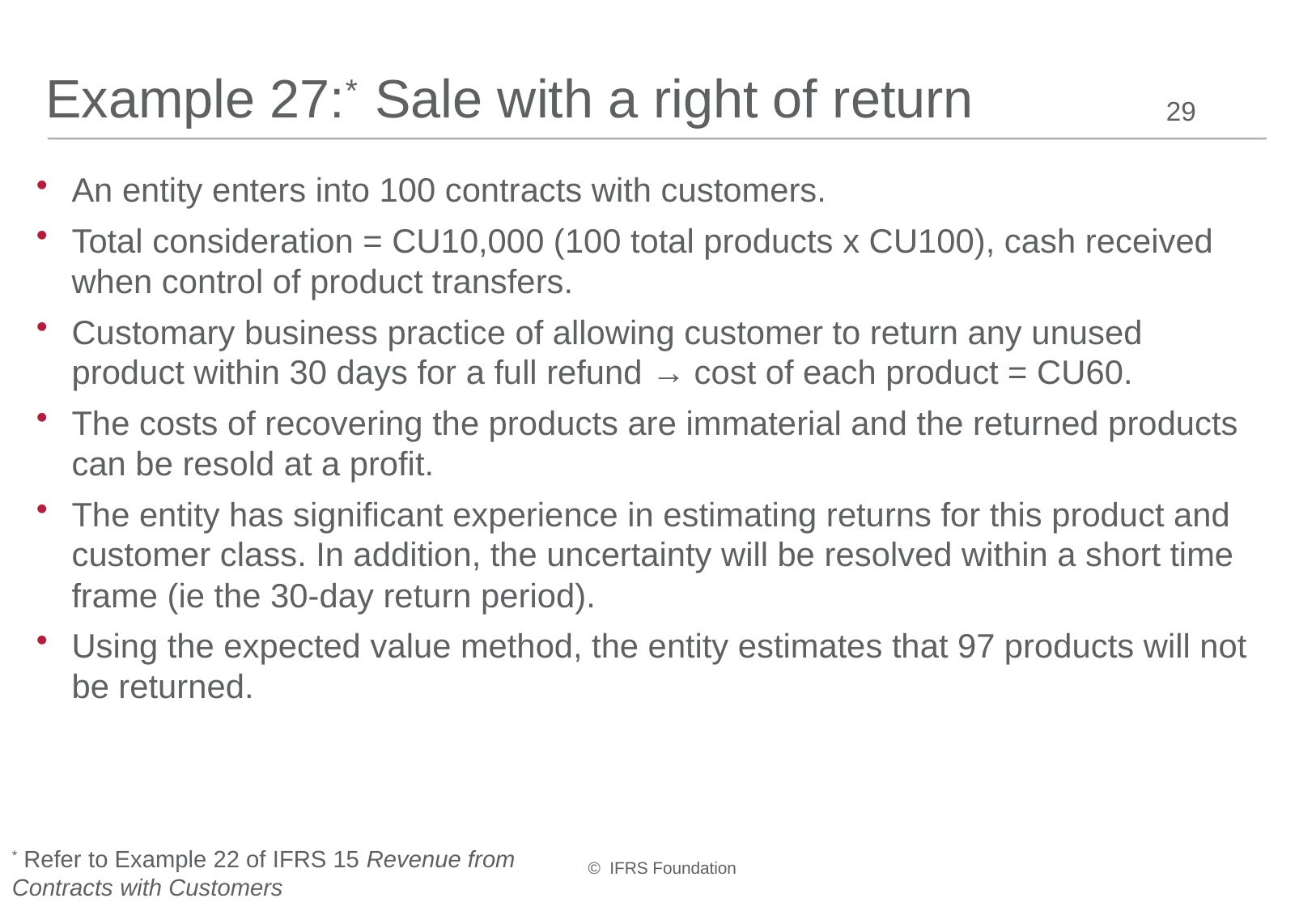

# Example 27:*  Sale with a right of return
29
An entity enters into 100 contracts with customers.
Total consideration = CU10,000 (100 total products x CU100), cash received when control of product transfers.
Customary business practice of allowing customer to return any unused product within 30 days for a full refund → cost of each product = CU60.
The costs of recovering the products are immaterial and the returned products can be resold at a profit.
The entity has significant experience in estimating returns for this product and customer class. In addition, the uncertainty will be resolved within a short time frame (ie the 30-day return period).
Using the expected value method, the entity estimates that 97 products will not be returned.
* Refer to Example 22 of IFRS 15 Revenue from Contracts with Customers
©  IFRS Foundation